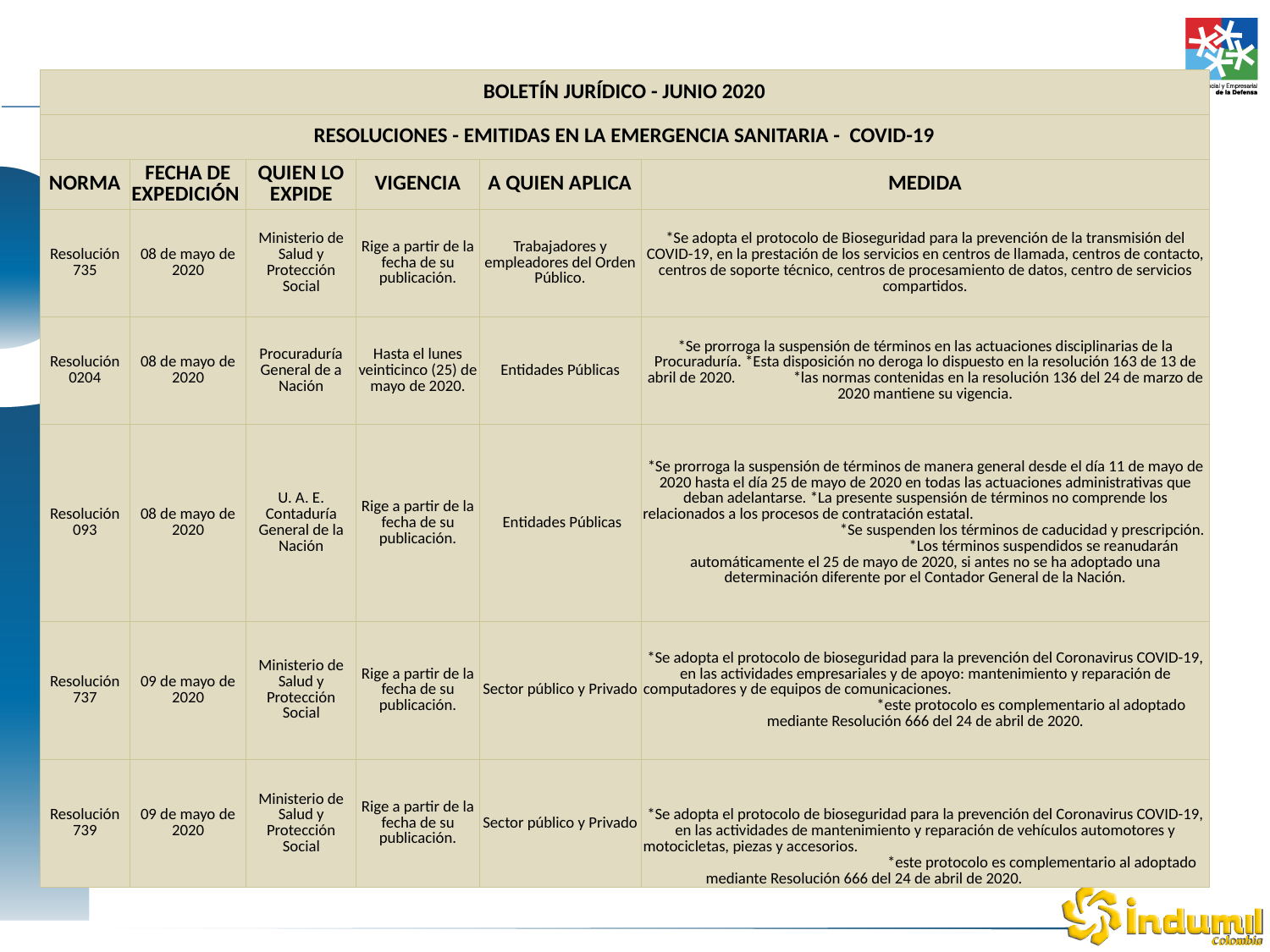

| BOLETÍN JURÍDICO - JUNIO 2020 |  |  |  |  |  |
| --- | --- | --- | --- | --- | --- |
| RESOLUCIONES - EMITIDAS EN LA EMERGENCIA SANITARIA - COVID-19 |  |  |  |  |  |
| NORMA | FECHA DE EXPEDICIÓN | QUIEN LO EXPIDE | VIGENCIA | A QUIEN APLICA | MEDIDA |
| Resolución 735 | 08 de mayo de 2020 | Ministerio de Salud y Protección Social | Rige a partir de la fecha de su publicación. | Trabajadores y empleadores del Orden Público. | \*Se adopta el protocolo de Bioseguridad para la prevención de la transmisión del COVID-19, en la prestación de los servicios en centros de llamada, centros de contacto, centros de soporte técnico, centros de procesamiento de datos, centro de servicios compartidos. |
| Resolución 0204 | 08 de mayo de 2020 | Procuraduría General de a Nación | Hasta el lunes veinticinco (25) de mayo de 2020. | Entidades Públicas | \*Se prorroga la suspensión de términos en las actuaciones disciplinarias de la Procuraduría. \*Esta disposición no deroga lo dispuesto en la resolución 163 de 13 de abril de 2020. \*las normas contenidas en la resolución 136 del 24 de marzo de 2020 mantiene su vigencia. |
| Resolución 093 | 08 de mayo de 2020 | U. A. E. Contaduría General de la Nación | Rige a partir de la fecha de su publicación. | Entidades Públicas | \*Se prorroga la suspensión de términos de manera general desde el día 11 de mayo de 2020 hasta el día 25 de mayo de 2020 en todas las actuaciones administrativas que deban adelantarse. \*La presente suspensión de términos no comprende los relacionados a los procesos de contratación estatal. \*Se suspenden los términos de caducidad y prescripción. \*Los términos suspendidos se reanudarán automáticamente el 25 de mayo de 2020, si antes no se ha adoptado una determinación diferente por el Contador General de la Nación. |
| Resolución 737 | 09 de mayo de 2020 | Ministerio de Salud y Protección Social | Rige a partir de la fecha de su publicación. | Sector público y Privado | \*Se adopta el protocolo de bioseguridad para la prevención del Coronavirus COVID-19, en las actividades empresariales y de apoyo: mantenimiento y reparación de computadores y de equipos de comunicaciones. \*este protocolo es complementario al adoptado mediante Resolución 666 del 24 de abril de 2020. |
| Resolución 739 | 09 de mayo de 2020 | Ministerio de Salud y Protección Social | Rige a partir de la fecha de su publicación. | Sector público y Privado | \*Se adopta el protocolo de bioseguridad para la prevención del Coronavirus COVID-19, en las actividades de mantenimiento y reparación de vehículos automotores y motocicletas, piezas y accesorios. \*este protocolo es complementario al adoptado mediante Resolución 666 del 24 de abril de 2020. |